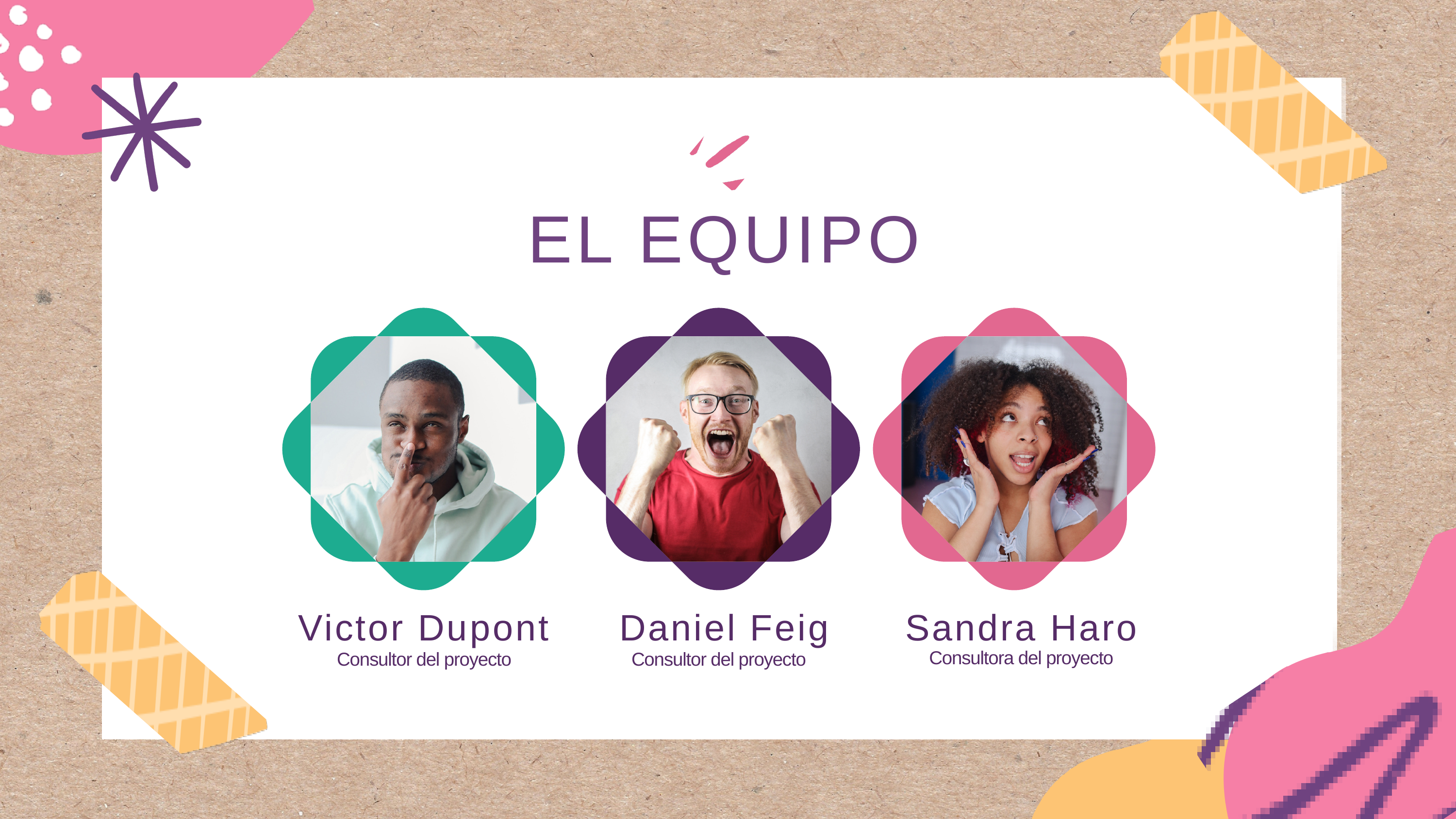

EL EQUIPO

Victor Dupont
Daniel Feig
Sandra Haro

Consultora del proyecto
Consultor del proyecto
Consultor del proyecto